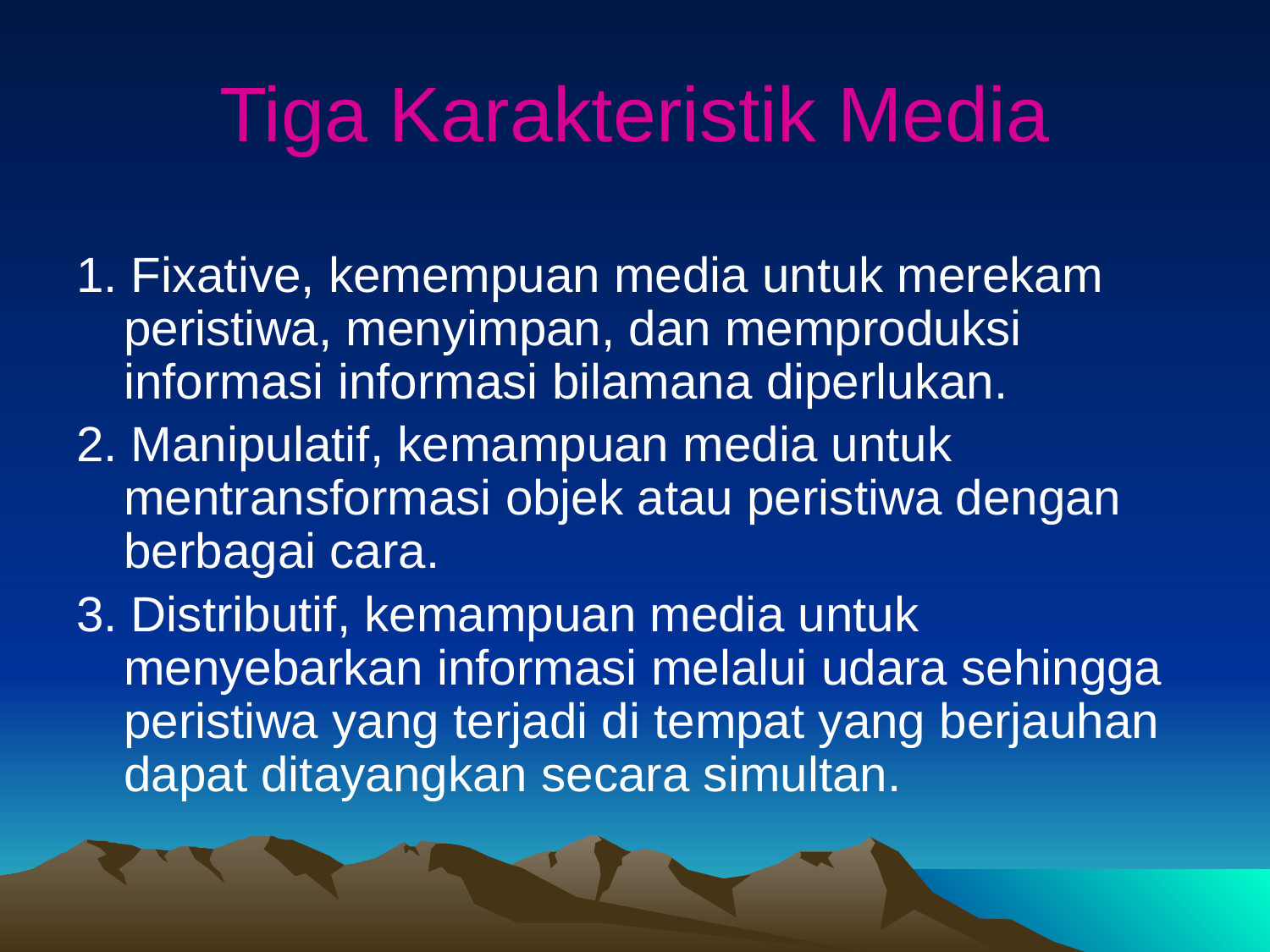

# Tiga Karakteristik Media
1. Fixative, kemempuan media untuk merekam      peristiwa, menyimpan, dan memproduksi informasi informasi bilamana diperlukan.
2. Manipulatif, kemampuan media untuk mentransformasi objek atau peristiwa dengan berbagai cara.
3. Distributif, kemampuan media untuk menyebarkan informasi melalui udara sehingga peristiwa yang terjadi di tempat yang berjauhan dapat ditayangkan secara simultan.